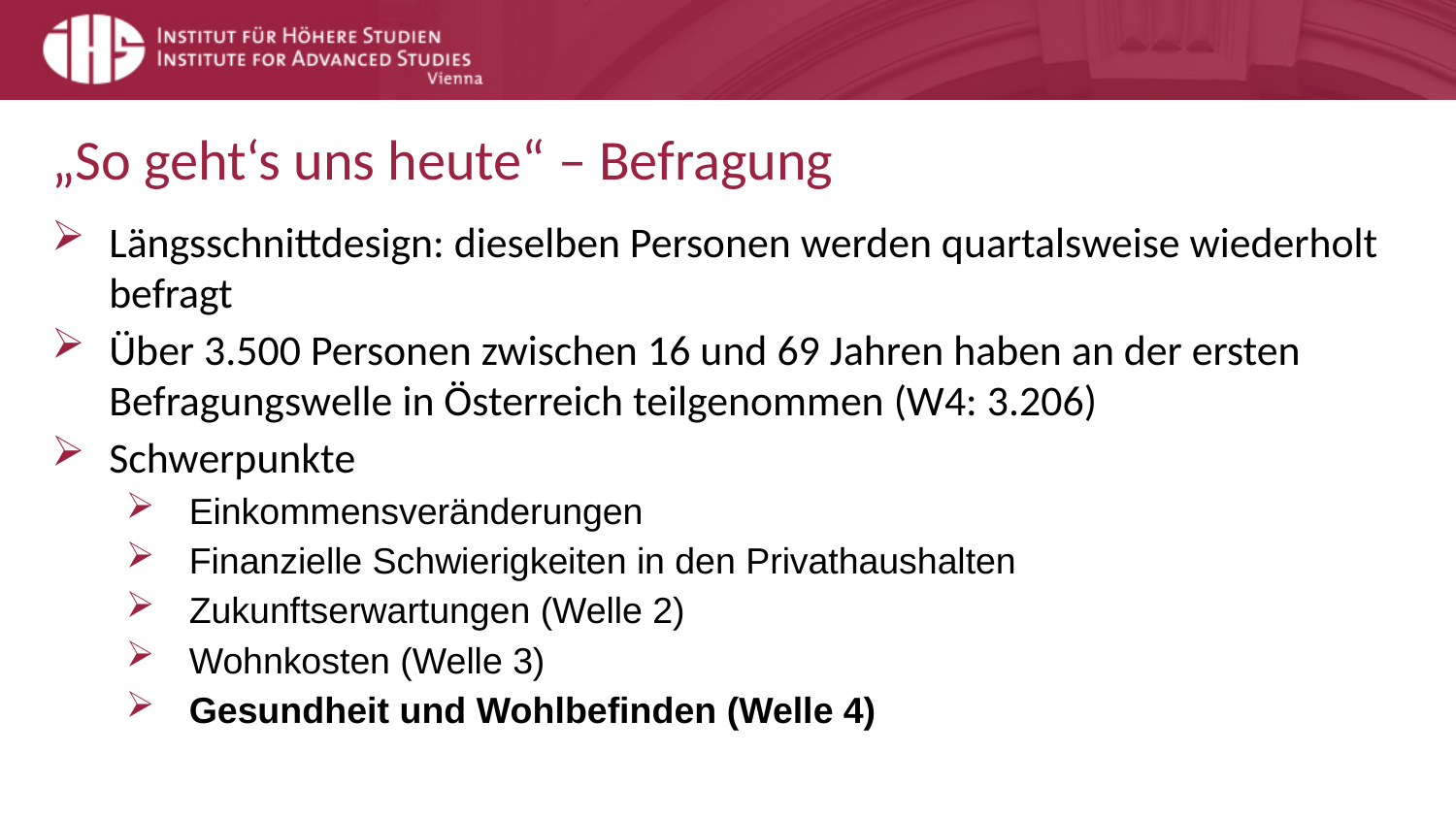

„So geht‘s uns heute“ – Befragung
Längsschnittdesign: dieselben Personen werden quartalsweise wiederholt befragt
Über 3.500 Personen zwischen 16 und 69 Jahren haben an der ersten Befragungswelle in Österreich teilgenommen (W4: 3.206)
Schwerpunkte
Einkommensveränderungen
Finanzielle Schwierigkeiten in den Privathaushalten
Zukunftserwartungen (Welle 2)
Wohnkosten (Welle 3)
Gesundheit und Wohlbefinden (Welle 4)